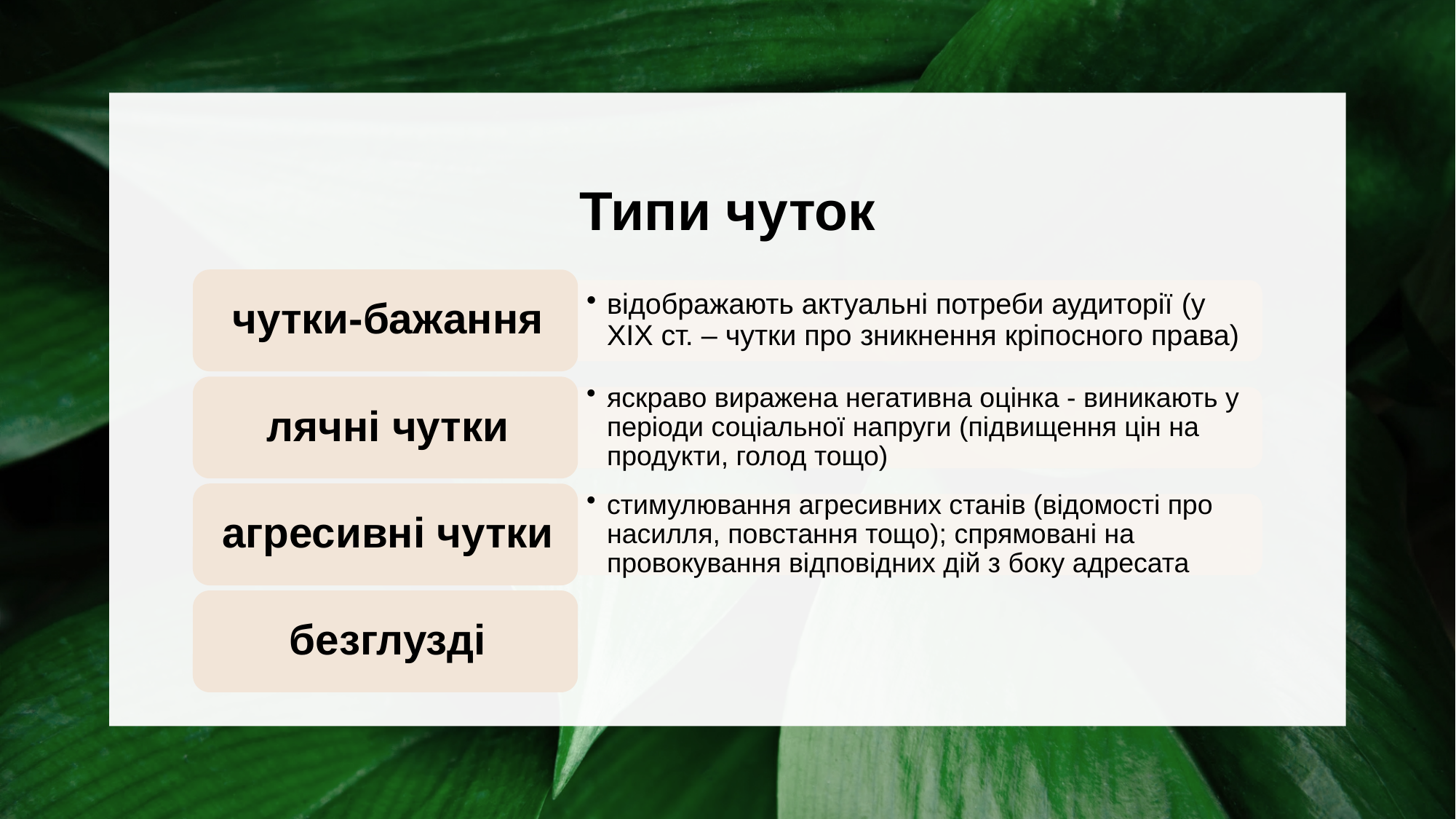

# Типи чуток
відображають актуальні потреби аудиторії (у ХІХ ст. – чутки про зникнення кріпосного права)
чутки-бажання
яскраво виражена негативна оцінка - виникають у періоди соціальної напруги (підвищення цін на продукти, голод тощо)
лячні чутки
стимулювання агресивних станів (відомості про насилля, повстання тощо); спрямовані на провокування відповідних дій з боку адресата
агресивні чутки
безглузді